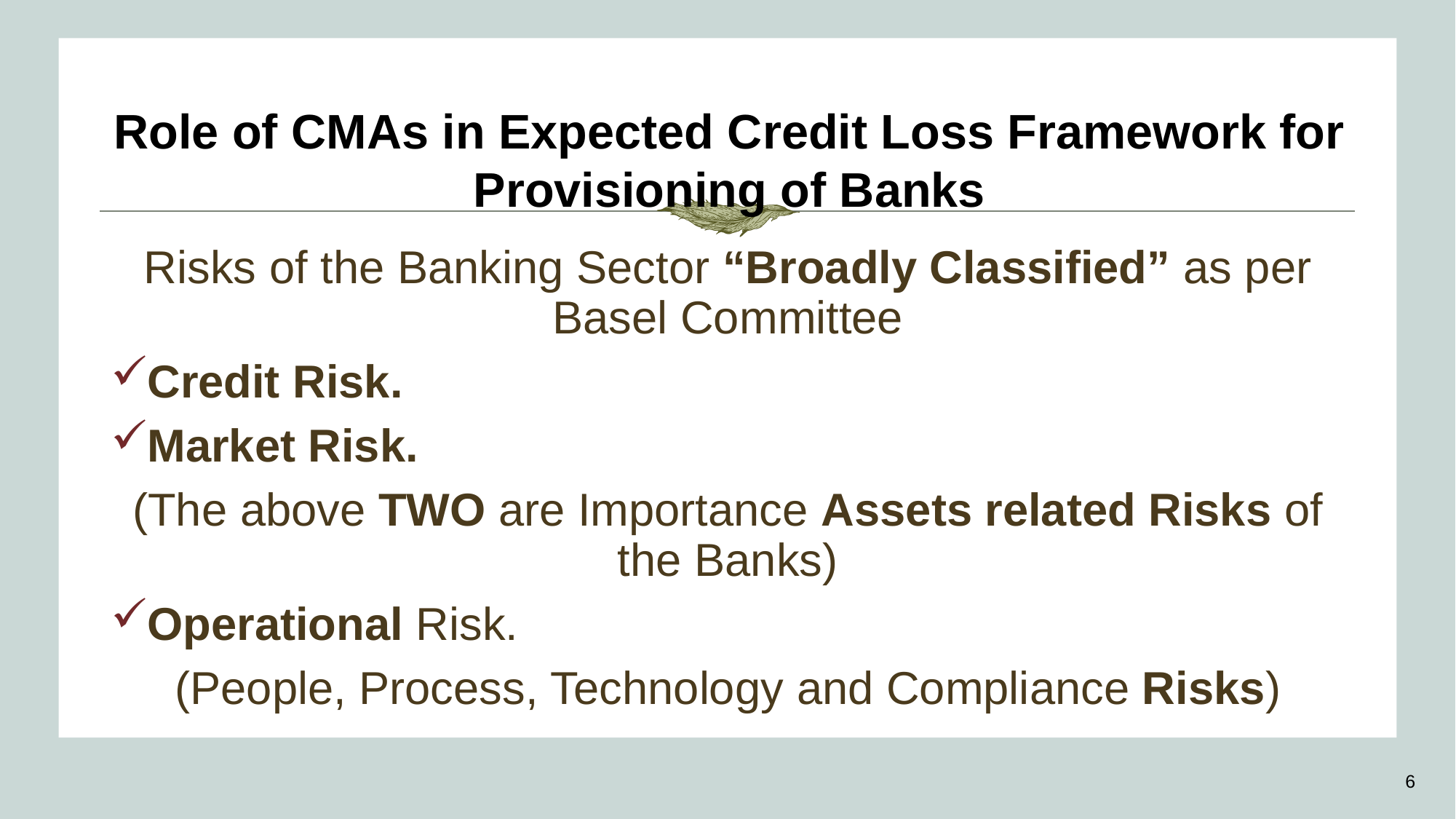

Role of CMAs in Expected Credit Loss Framework for Provisioning of Banks
Risks of the Banking Sector “Broadly Classified” as per Basel Committee
Credit Risk.
Market Risk.
(The above TWO are Importance Assets related Risks of the Banks)
Operational Risk.
(People, Process, Technology and Compliance Risks)
6